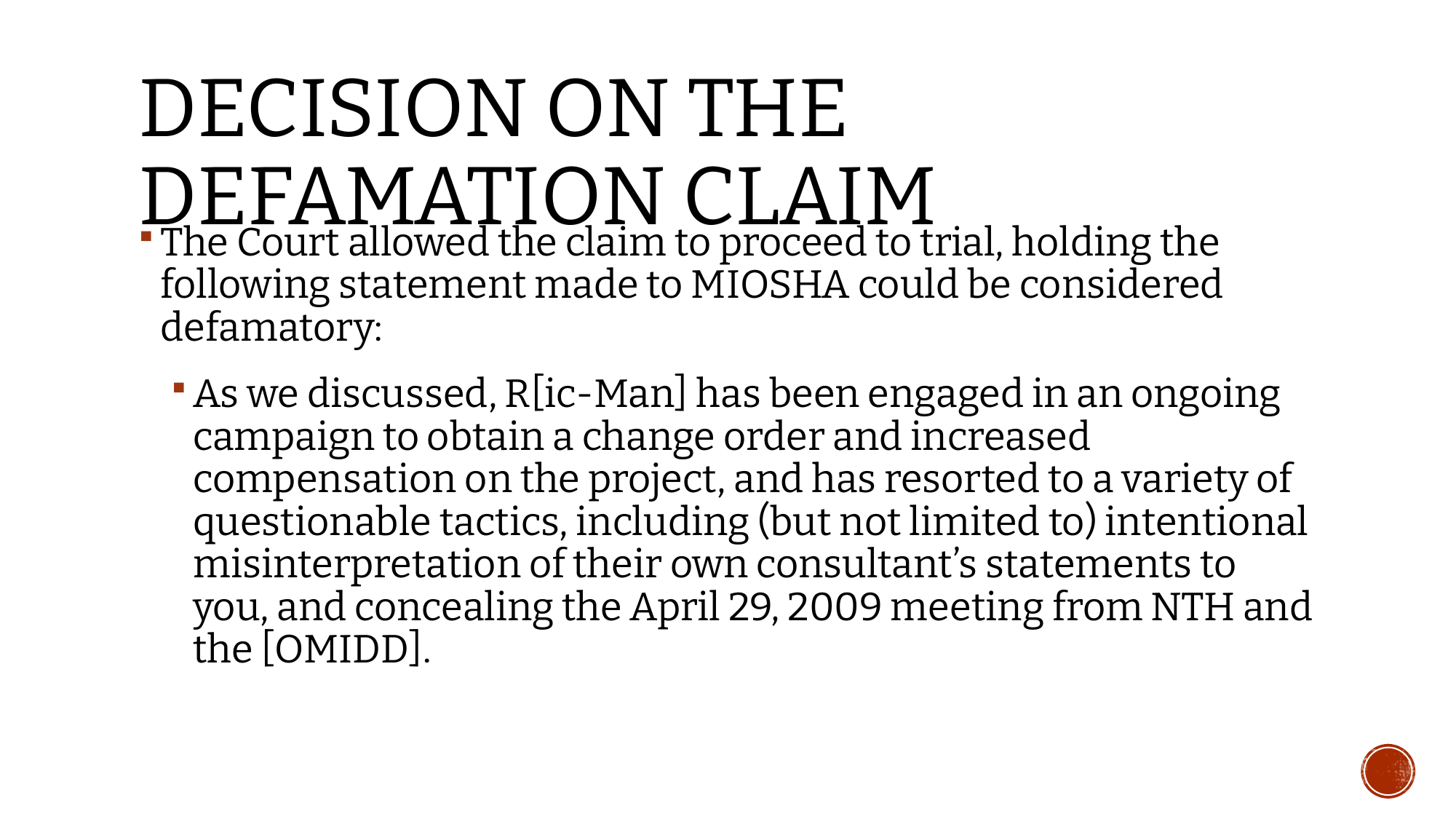

# DECISION ON THE DEFAMATION CLAIM
The Court allowed the claim to proceed to trial, holding the following statement made to MIOSHA could be considered defamatory:
As we discussed, R[ic-Man] has been engaged in an ongoing campaign to obtain a change order and increased compensation on the project, and has resorted to a variety of questionable tactics, including (but not limited to) intentional misinterpretation of their own consultant’s statements to you, and concealing the April 29, 2009 meeting from NTH and the [OMIDD].